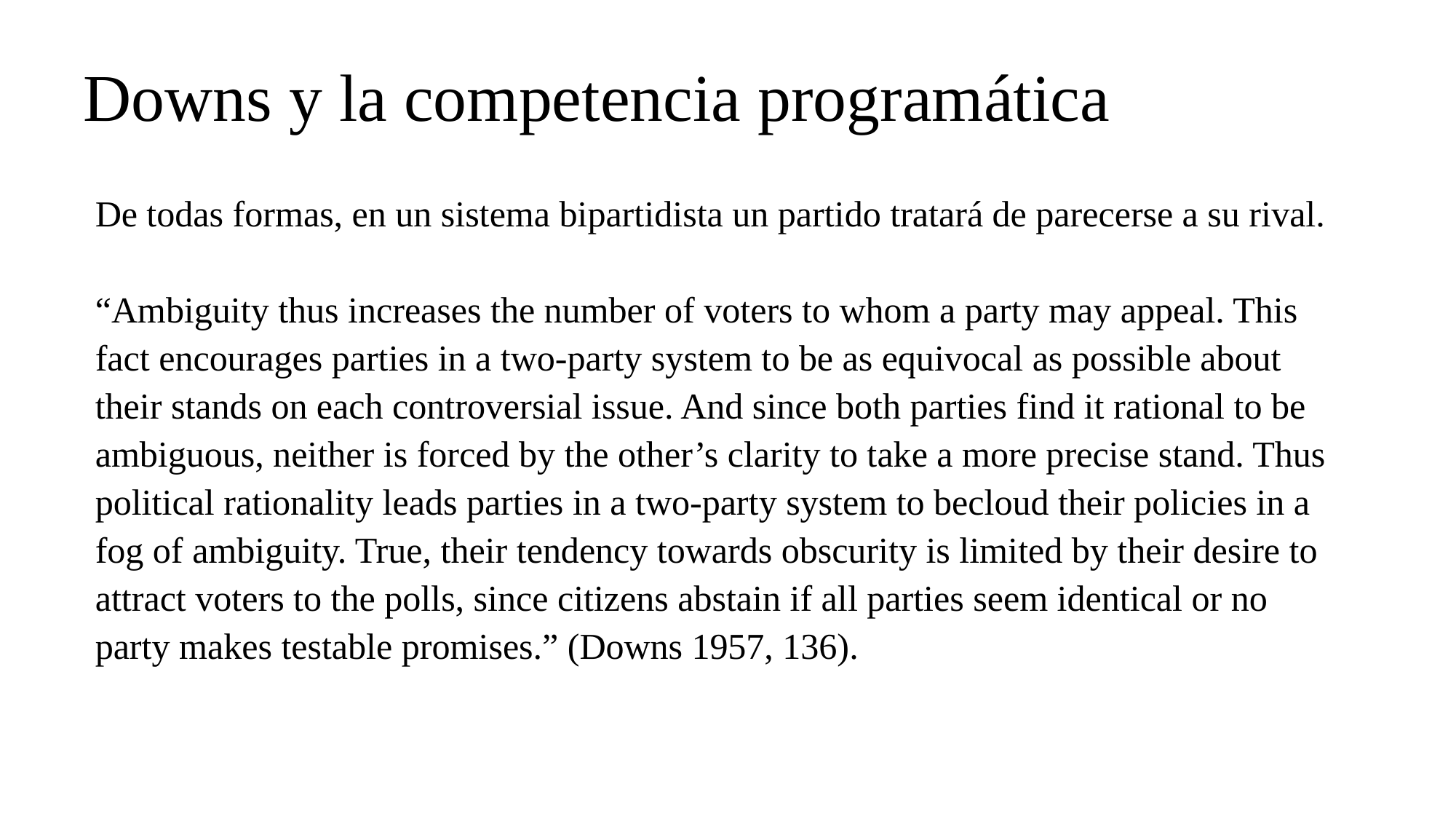

# Downs y la competencia programática
De todas formas, en un sistema bipartidista un partido tratará de parecerse a su rival.

“Ambiguity thus increases the number of voters to whom a party may appeal. This fact encourages parties in a two-party system to be as equivocal as possible about their stands on each controversial issue. And since both parties find it rational to be ambiguous, neither is forced by the other’s clarity to take a more precise stand. Thus political rationality leads parties in a two-party system to becloud their policies in a fog of ambiguity. True, their tendency towards obscurity is limited by their desire to attract voters to the polls, since citizens abstain if all parties seem identical or no party makes testable promises.” (Downs 1957, 136).